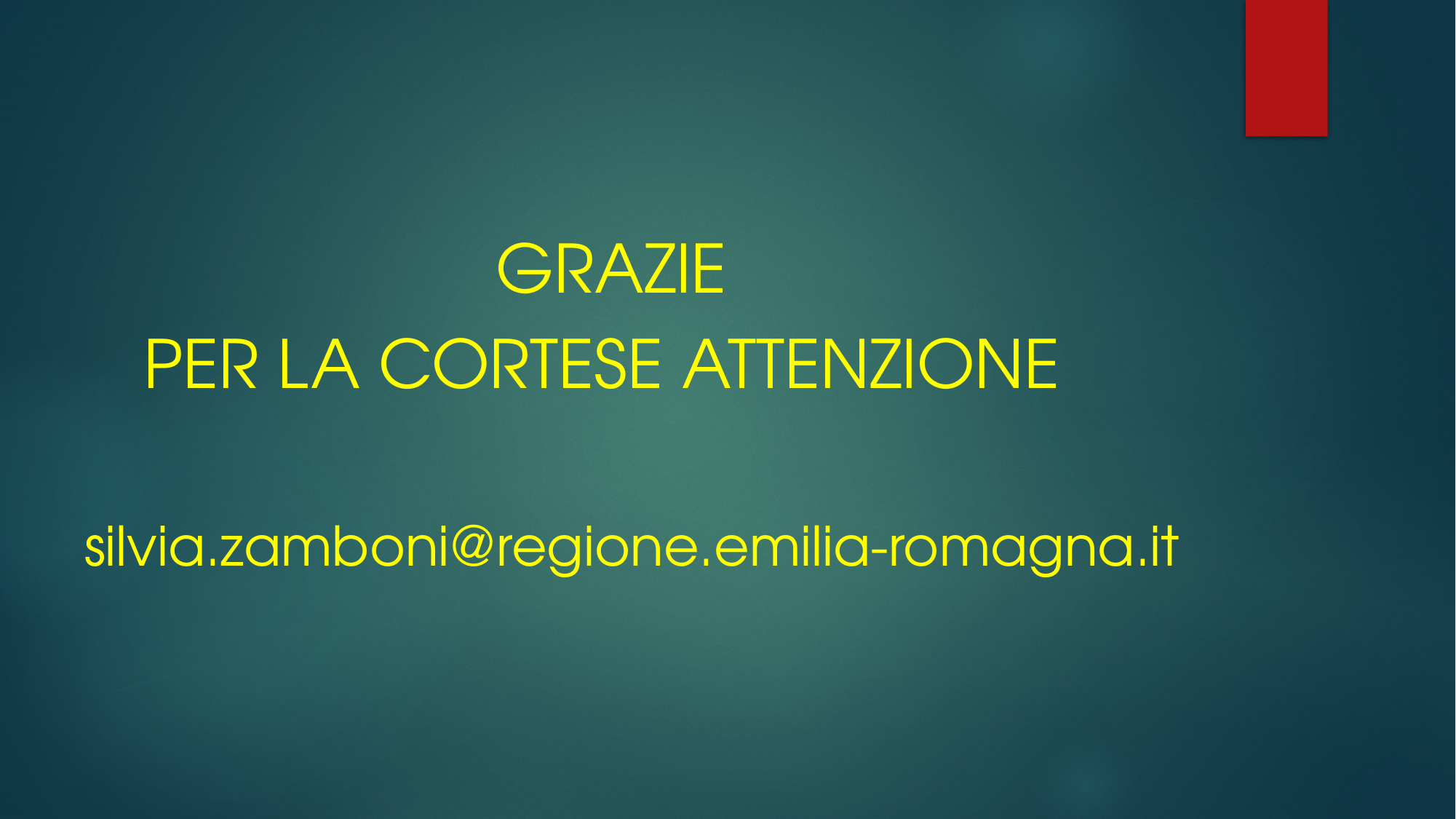

#

                       GRAZIE
    PER LA CORTESE ATTENZIONE

 silvia.zamboni@regione.emilia-romagna.it